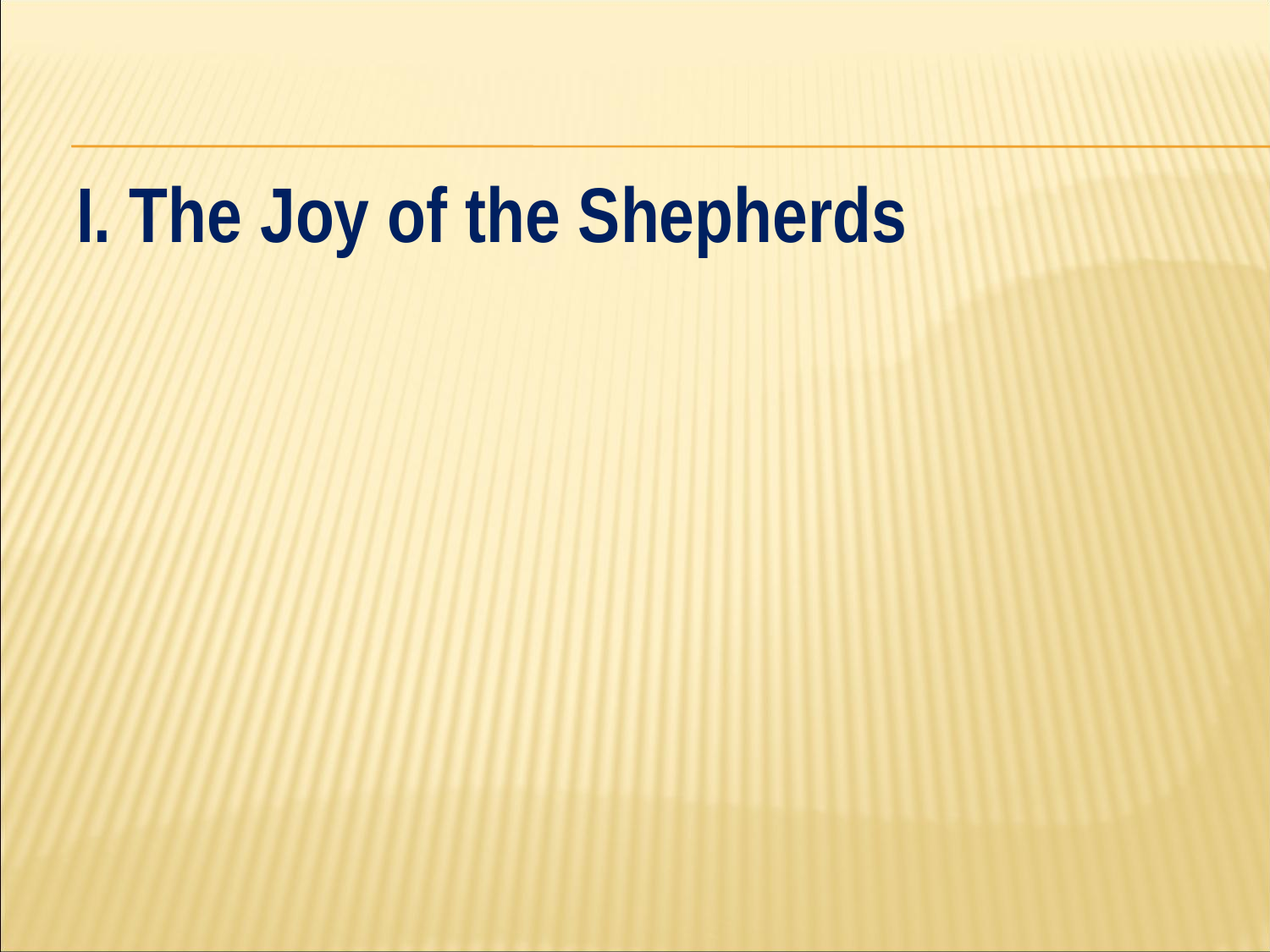

#
I. The Joy of the Shepherds